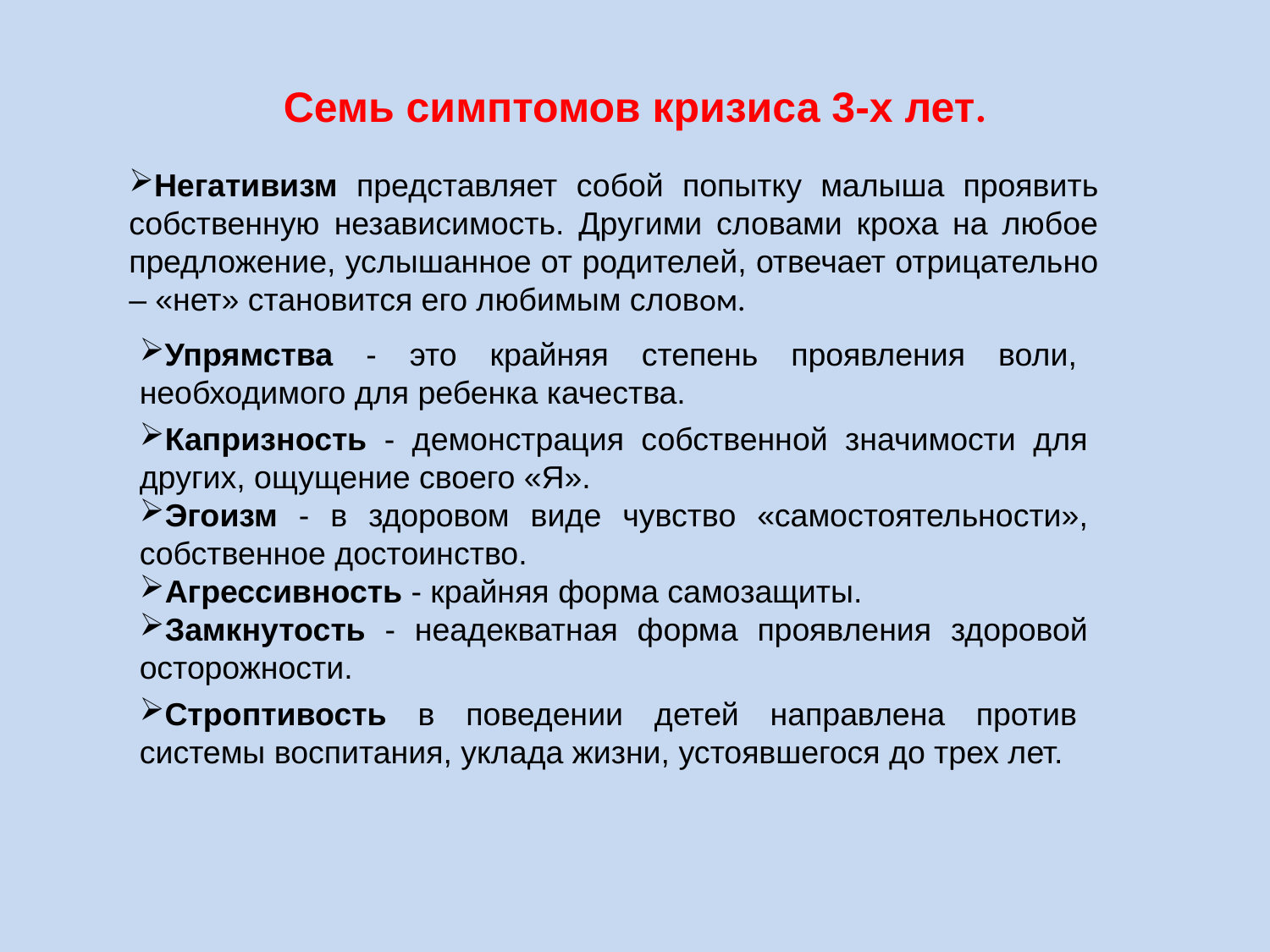

Семь симптомов кризиса 3-х лет.
Негативизм представляет собой попытку малыша проявить собственную независимость. Другими словами кроха на любое предложение, услышанное от родителей, отвечает отрицательно – «нет» становится его любимым словом.
Упрямства - это крайняя степень проявления воли, необходимого для ребенка качества.
Капризность - демонстрация собственной значимости для других, ощущение своего «Я».
Эгоизм - в здоровом виде чувство «самостоятельности», собственное достоинство.
Агрессивность - крайняя форма самозащиты.
Замкнутость - неадекватная форма проявления здоровой осторожности.
Строптивость в поведении детей направлена против системы воспитания, уклада жизни, устоявшегося до трех лет.